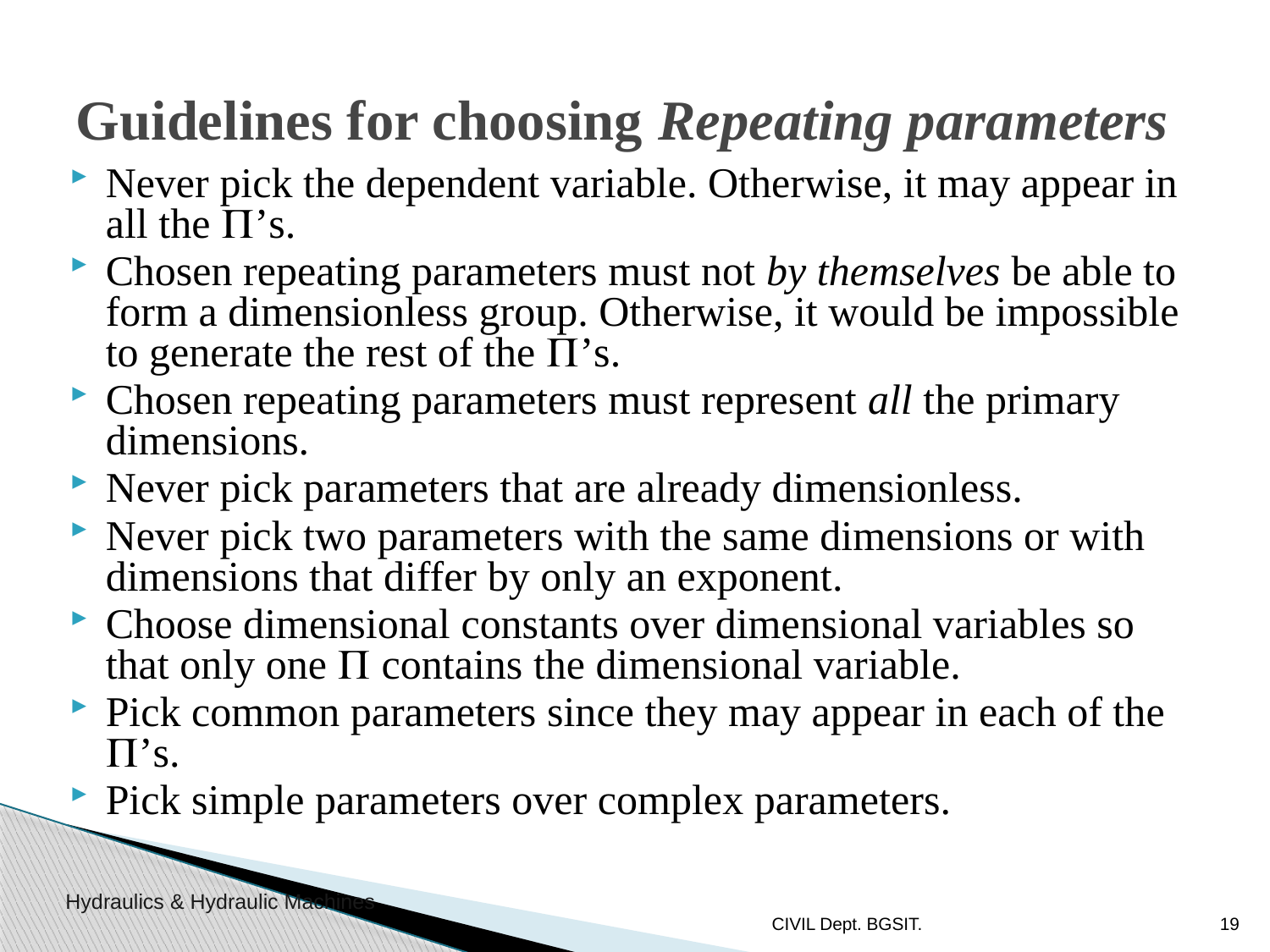

# Guidelines for choosing Repeating parameters
Never pick the dependent variable. Otherwise, it may appear in all the Π’s.
Chosen repeating parameters must not by themselves be able to form a dimensionless group. Otherwise, it would be impossible to generate the rest of the Π’s.
Chosen repeating parameters must represent all the primary dimensions.
Never pick parameters that are already dimensionless.
Never pick two parameters with the same dimensions or with dimensions that differ by only an exponent.
Choose dimensional constants over dimensional variables so that only one Π contains the dimensional variable.
Pick common parameters since they may appear in each of the Π’s.
Pick simple parameters over complex parameters.
CIVIL Dept. BGSIT.
19